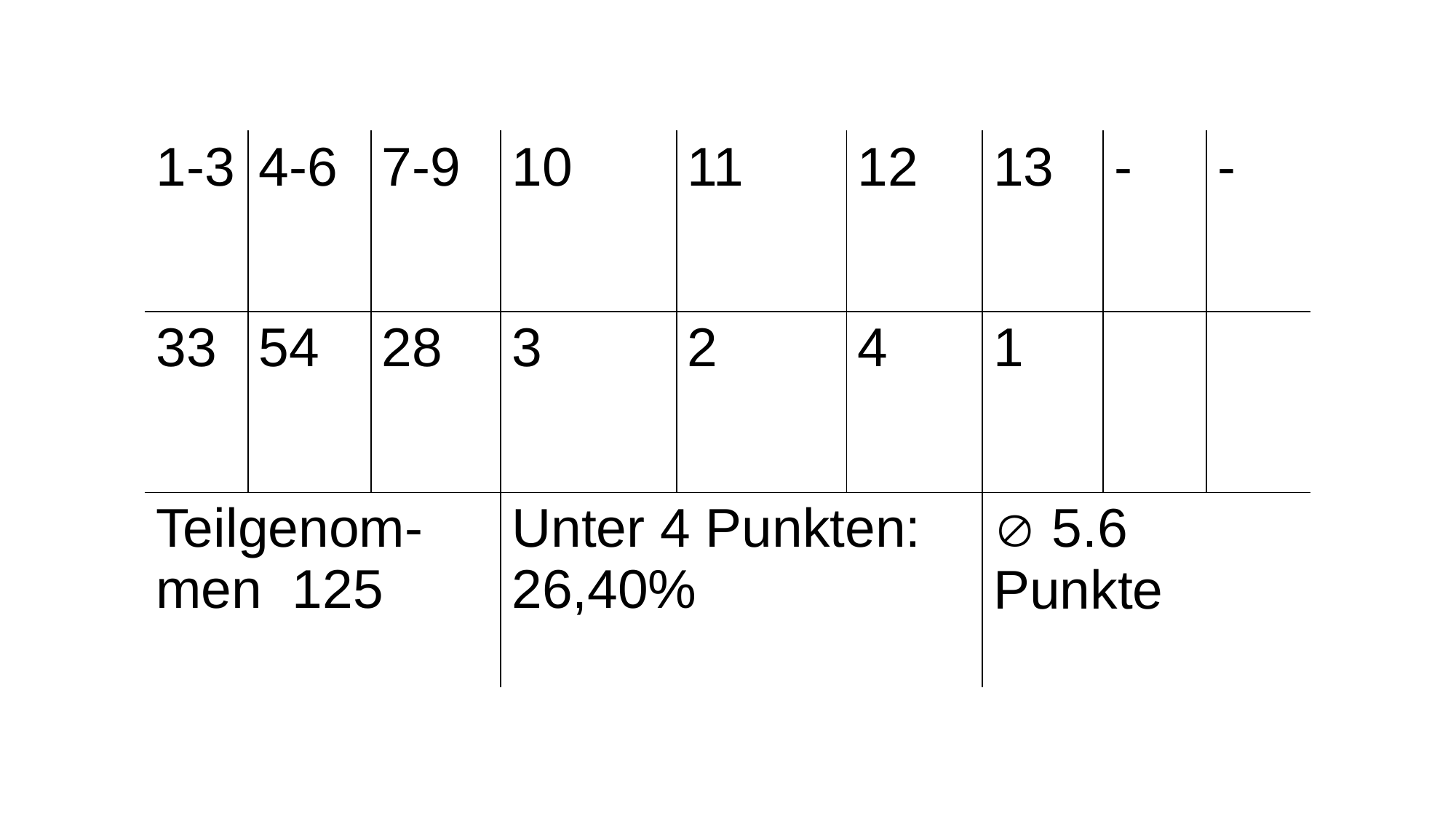

| 1-3 | 4-6 | 7-9 | 10 | 11 | 12 | 13 | - | - |
| --- | --- | --- | --- | --- | --- | --- | --- | --- |
| 33 | 54 | 28 | 3 | 2 | 4 | 1 |  |  |
| Teilgenom-men 125 |  |  | Unter 4 Punkten: 26,40% |  |  | ∅ 5.6 Punkte |  |  |